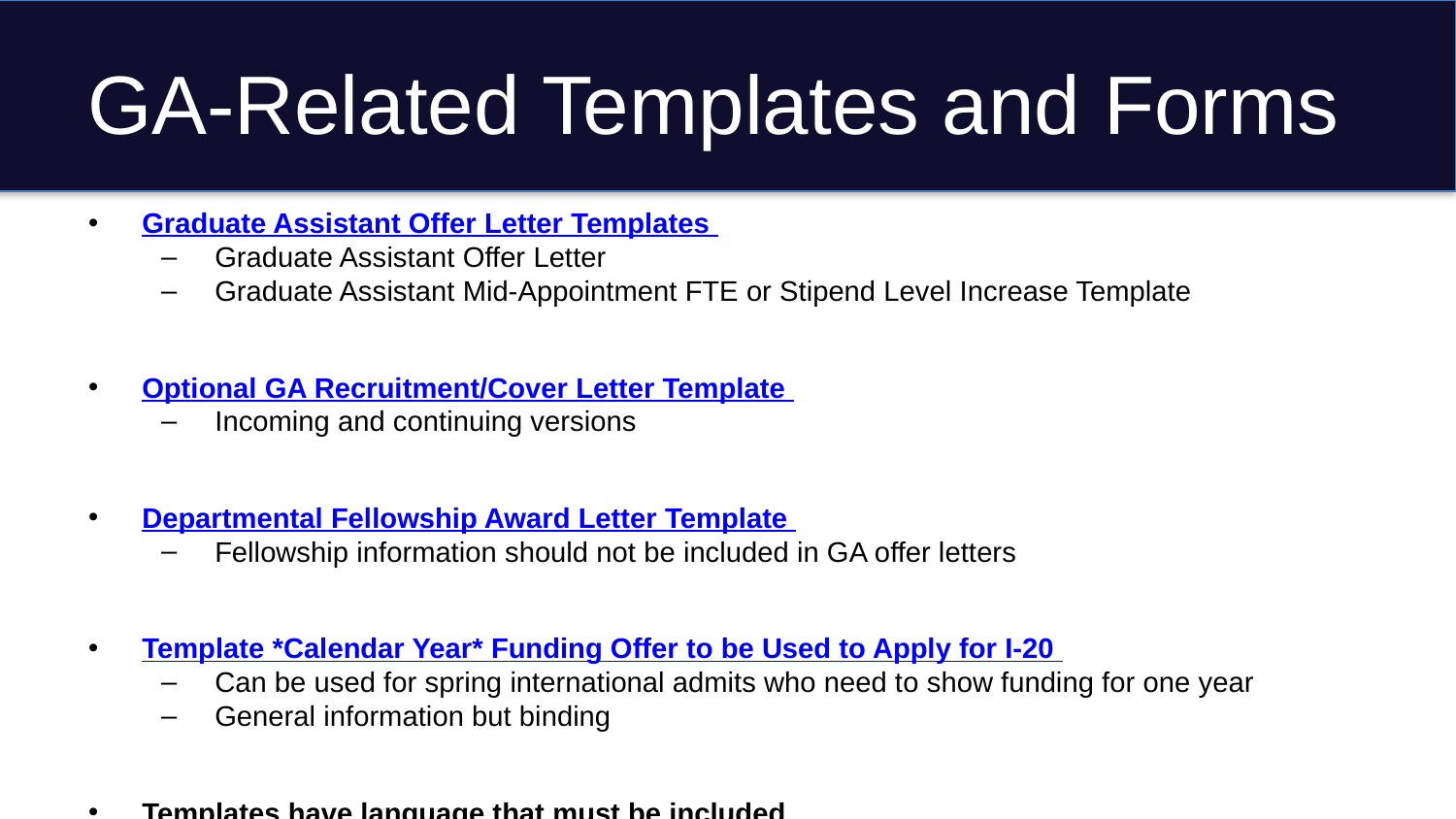

# GA-Related Templates and Forms
Graduate Assistant Offer Letter Templates
Graduate Assistant Offer Letter
Graduate Assistant Mid-Appointment FTE or Stipend Level Increase Template

Optional GA Recruitment/Cover Letter Template
Incoming and continuing versions

Departmental Fellowship Award Letter Template
Fellowship information should not be included in GA offer letters

Template *Calendar Year* Funding Offer to be Used to Apply for I-20
Can be used for spring international admits who need to show funding for one year
General information but binding

Templates have language that must be included
Keep modifications minimal